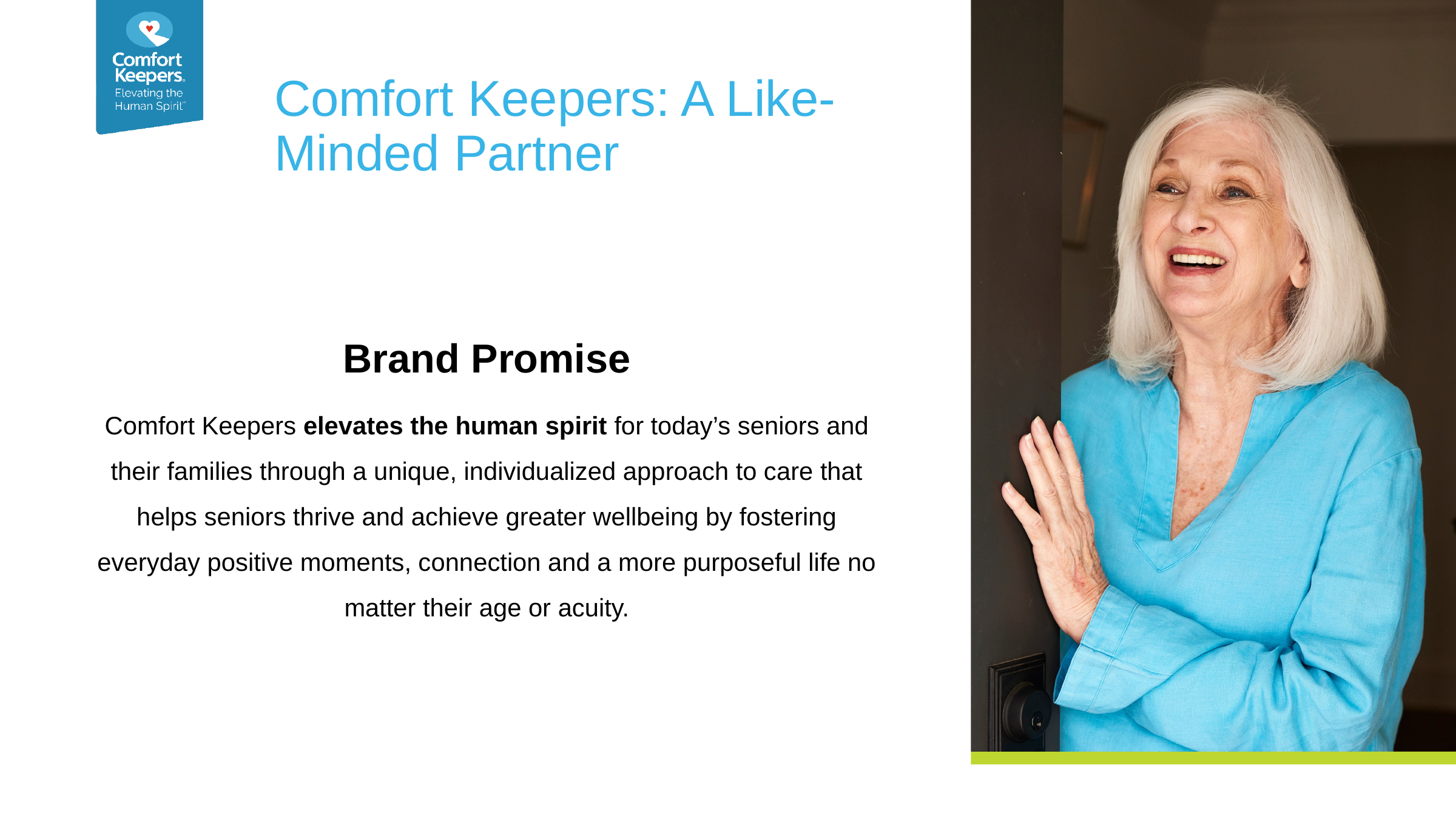

Comfort Keepers: A Like-Minded Partner
Brand Promise
Comfort Keepers elevates the human spirit for today’s seniors and their families through a unique, individualized approach to care that helps seniors thrive and achieve greater wellbeing by fostering everyday positive moments, connection and a more purposeful life no matter their age or acuity.